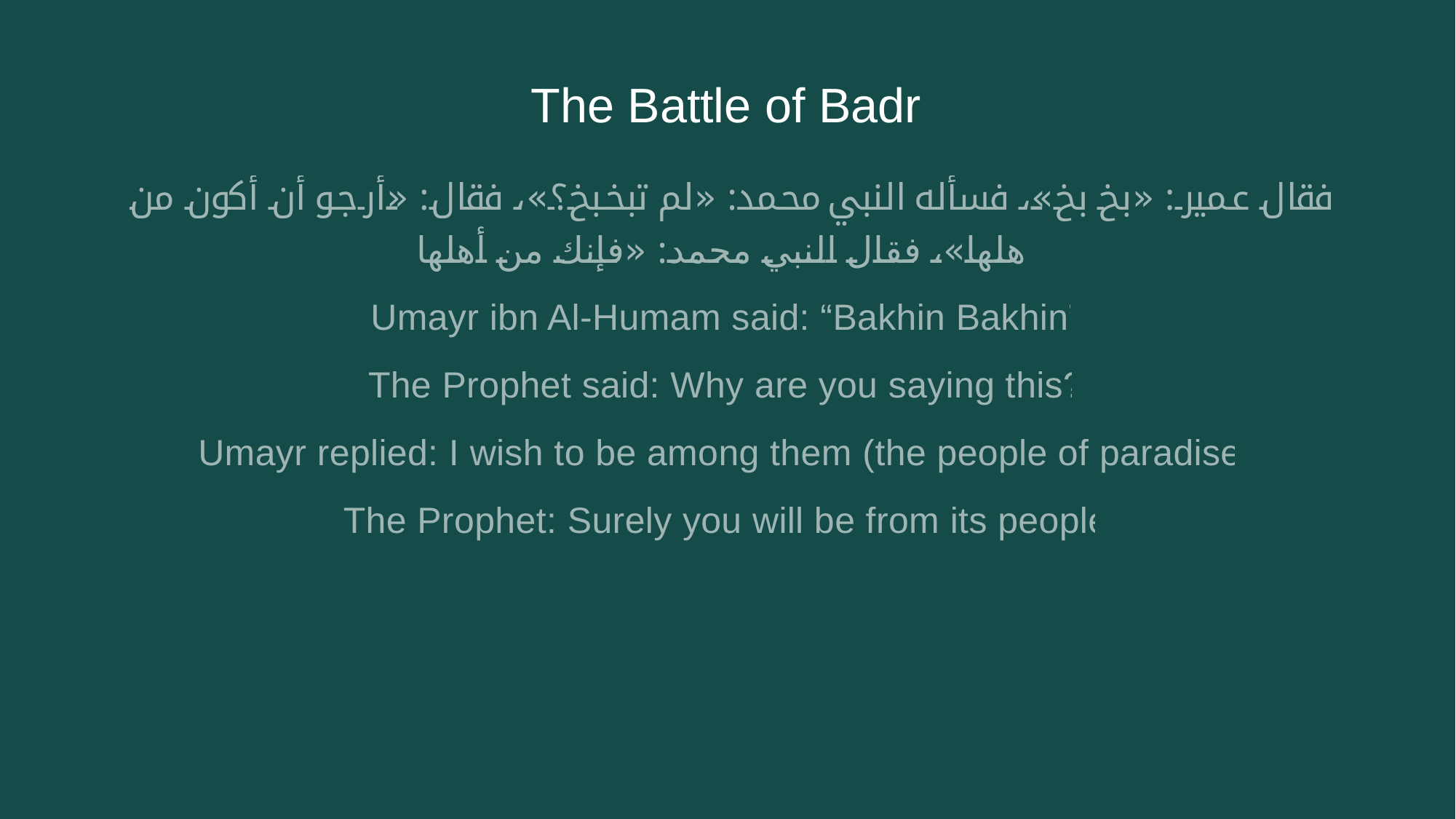

# The Battle of Badr
 فقال عمير: «بخ بخ»، فسأله النبي محمد: «لم تبخبخ؟»، فقال: «أرجو أن أكون من أهلها»، فقال النبي محمد: «فإنك من أهلها
Umayr ibn Al-Humam said: “Bakhin Bakhin”
The Prophet said: Why are you saying this?
Umayr replied: I wish to be among them (the people of paradise)
The Prophet: Surely you will be from its people